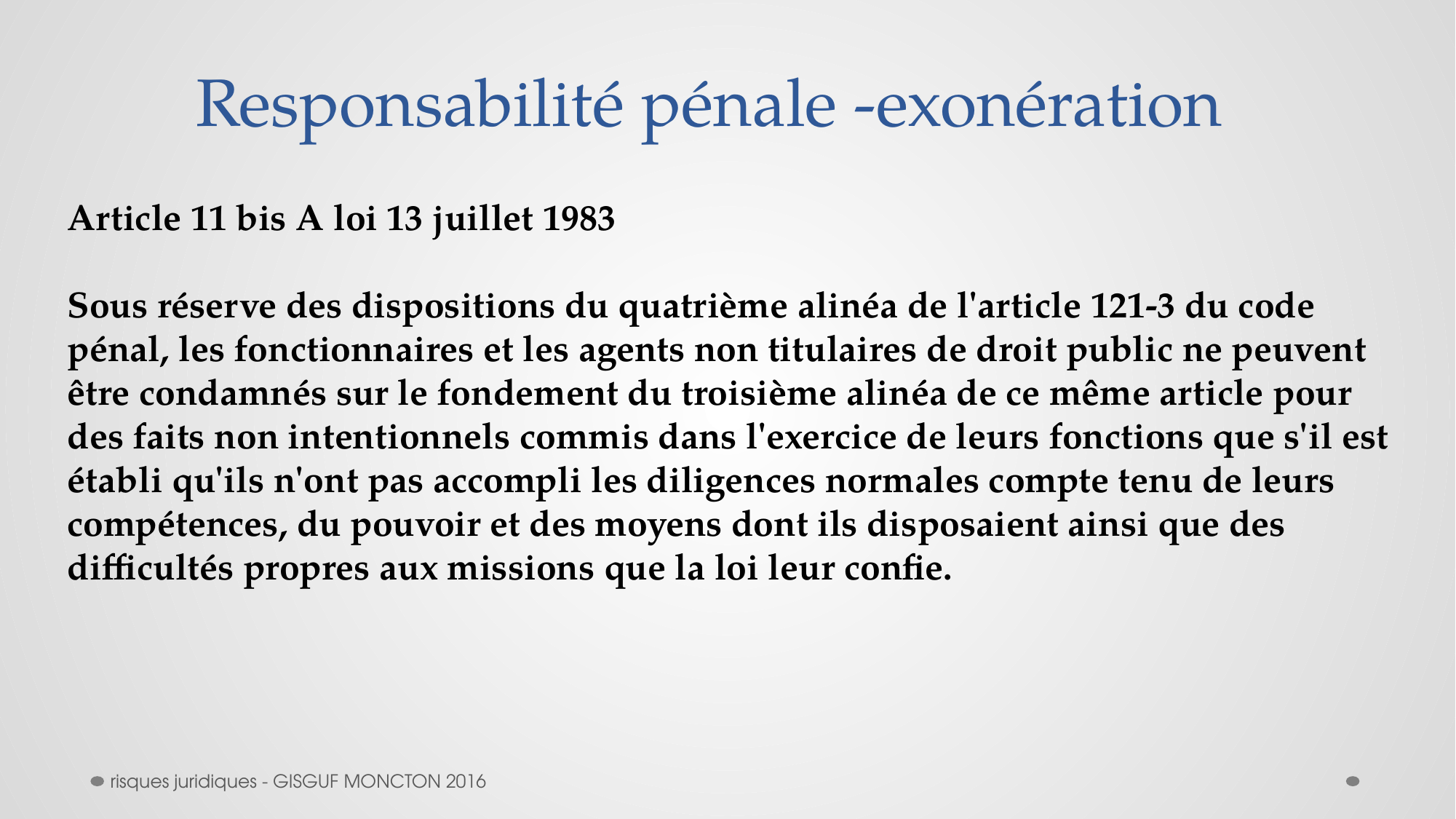

# Responsabilité pénale -exonération

Article 11 bis A loi 13 juillet 1983

Sous réserve des dispositions du quatrième alinéa de l'article 121-3 du code pénal, les fonctionnaires et les agents non titulaires de droit public ne peuvent être condamnés sur le fondement du troisième alinéa de ce même article pour des faits non intentionnels commis dans l'exercice de leurs fonctions que s'il est établi qu'ils n'ont pas accompli les diligences normales compte tenu de leurs compétences, du pouvoir et des moyens dont ils disposaient ainsi que des difficultés propres aux missions que la loi leur confie.
risques juridiques - GISGUF MONCTON 2016